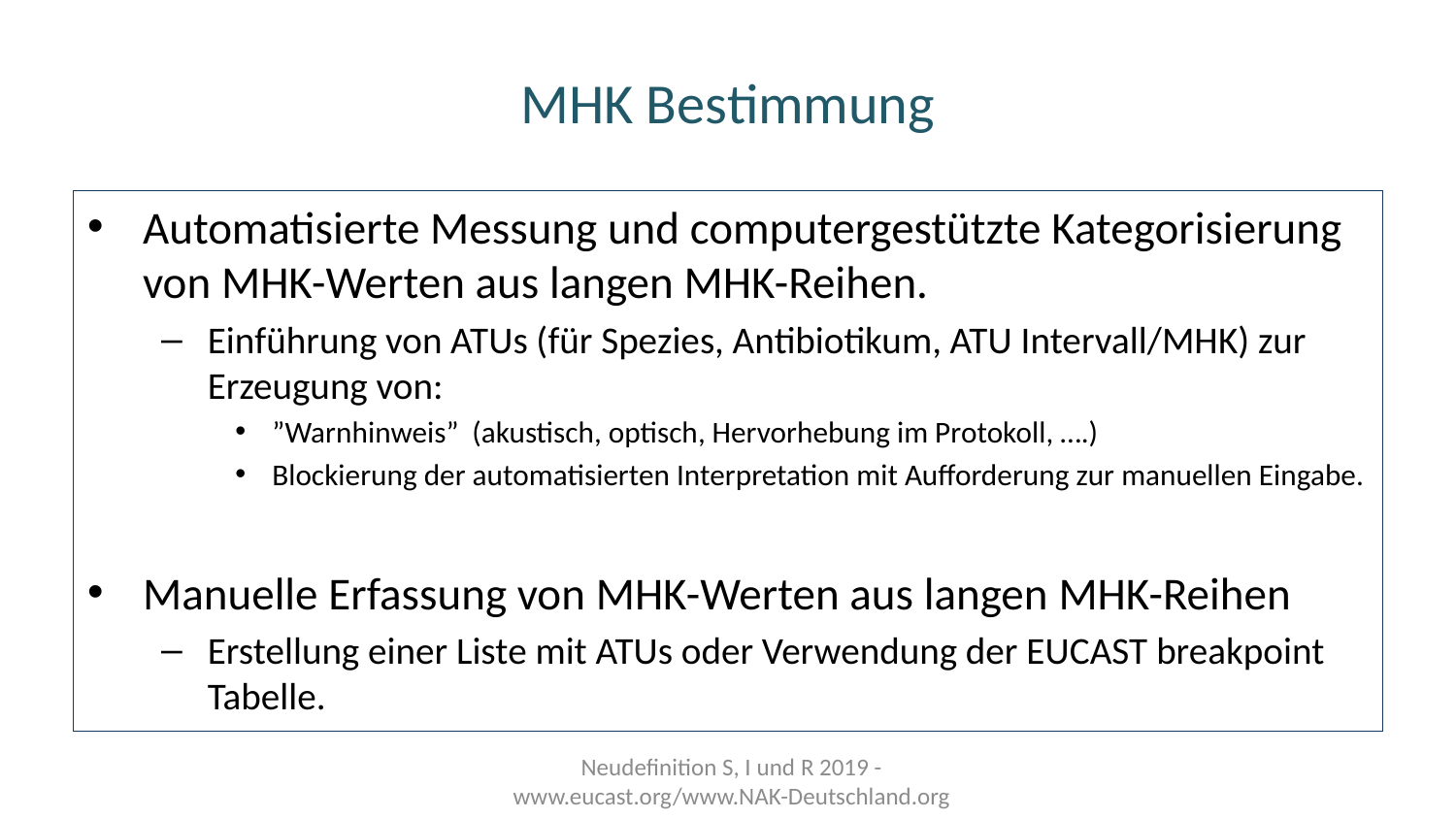

# MHK Bestimmung
Automatisierte Messung und computergestützte Kategorisierung von MHK-Werten aus langen MHK-Reihen.
Einführung von ATUs (für Spezies, Antibiotikum, ATU Intervall/MHK) zur Erzeugung von:
”Warnhinweis”  (akustisch, optisch, Hervorhebung im Protokoll, ….)
Blockierung der automatisierten Interpretation mit Aufforderung zur manuellen Eingabe.

Manuelle Erfassung von MHK-Werten aus langen MHK-Reihen
Erstellung einer Liste mit ATUs oder Verwendung der EUCAST breakpoint Tabelle.
Neudefinition S, I und R 2019 - www.eucast.org/www.NAK-Deutschland.org